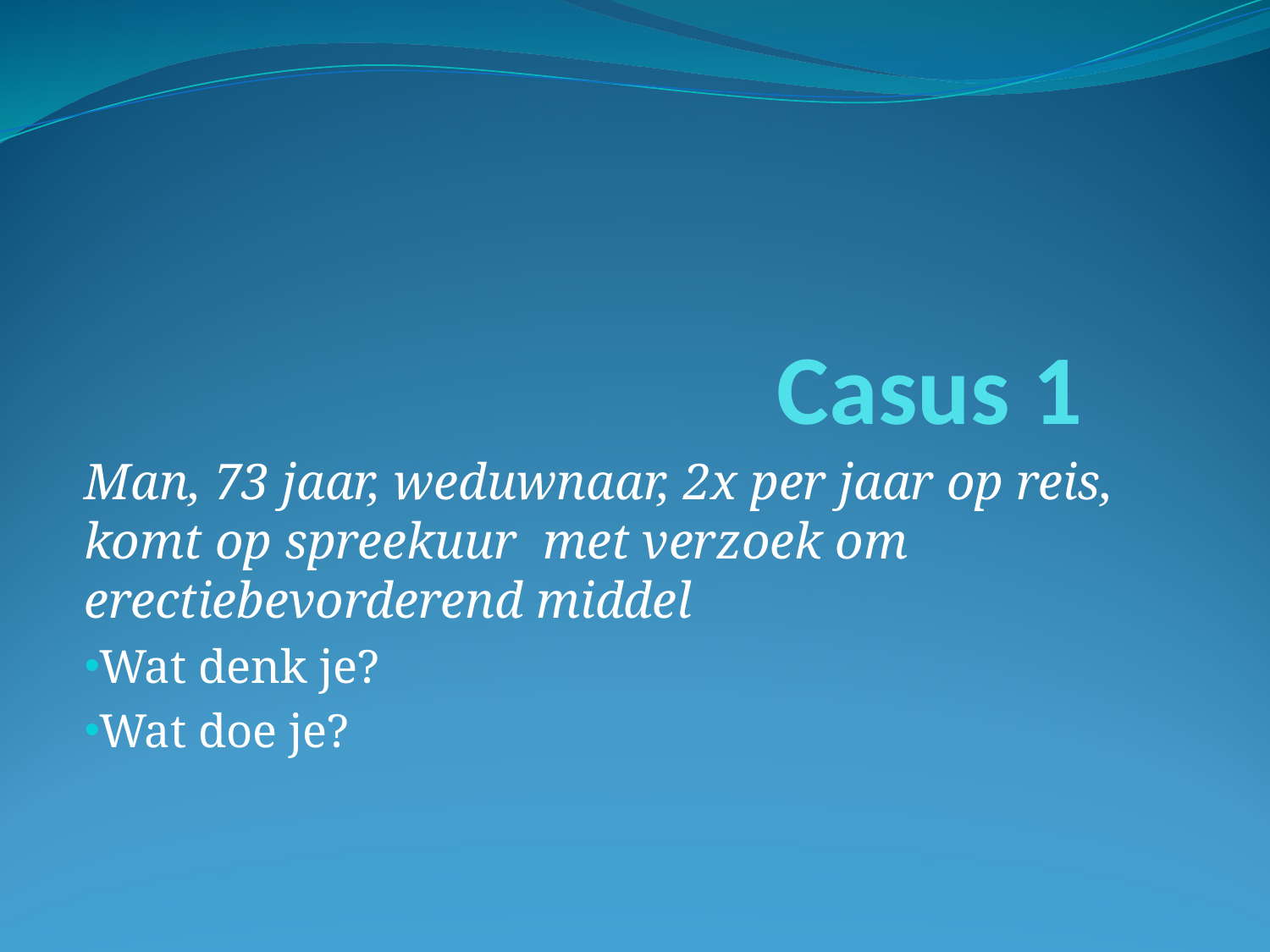

# Casus 1
Man, 73 jaar, weduwnaar, 2x per jaar op reis, komt op spreekuur  met verzoek om erectiebevorderend middel
Wat denk je?
Wat doe je?